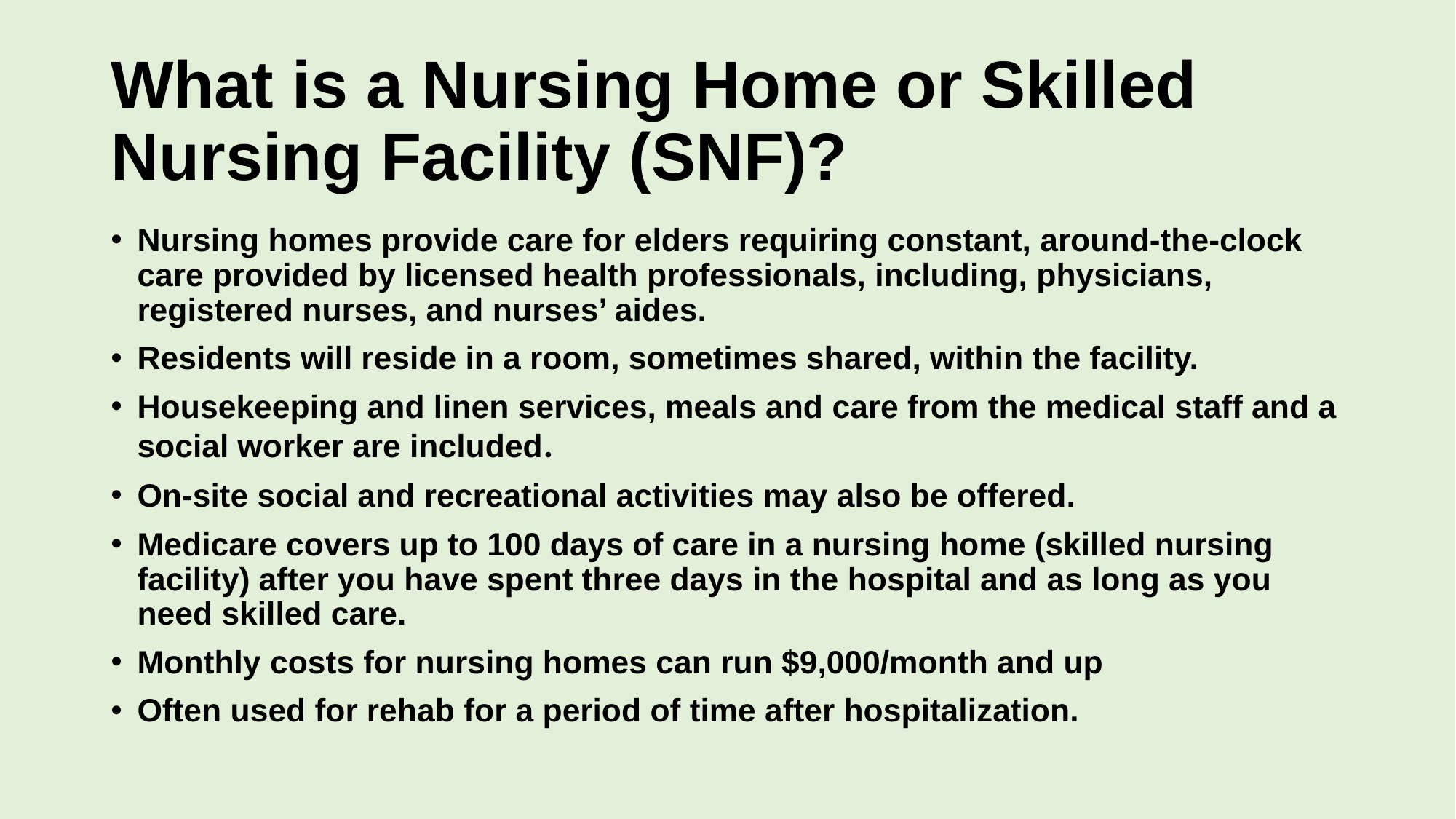

# What is a Nursing Home or Skilled Nursing Facility (SNF)?
Nursing homes provide care for elders requiring constant, around-the-clock care provided by licensed health professionals, including, physicians, registered nurses, and nurses’ aides.
Residents will reside in a room, sometimes shared, within the facility.
Housekeeping and linen services, meals and care from the medical staff and a social worker are included.
On-site social and recreational activities may also be offered.
Medicare covers up to 100 days of care in a nursing home (skilled nursing facility) after you have spent three days in the hospital and as long as you need skilled care.
Monthly costs for nursing homes can run $9,000/month and up
Often used for rehab for a period of time after hospitalization.